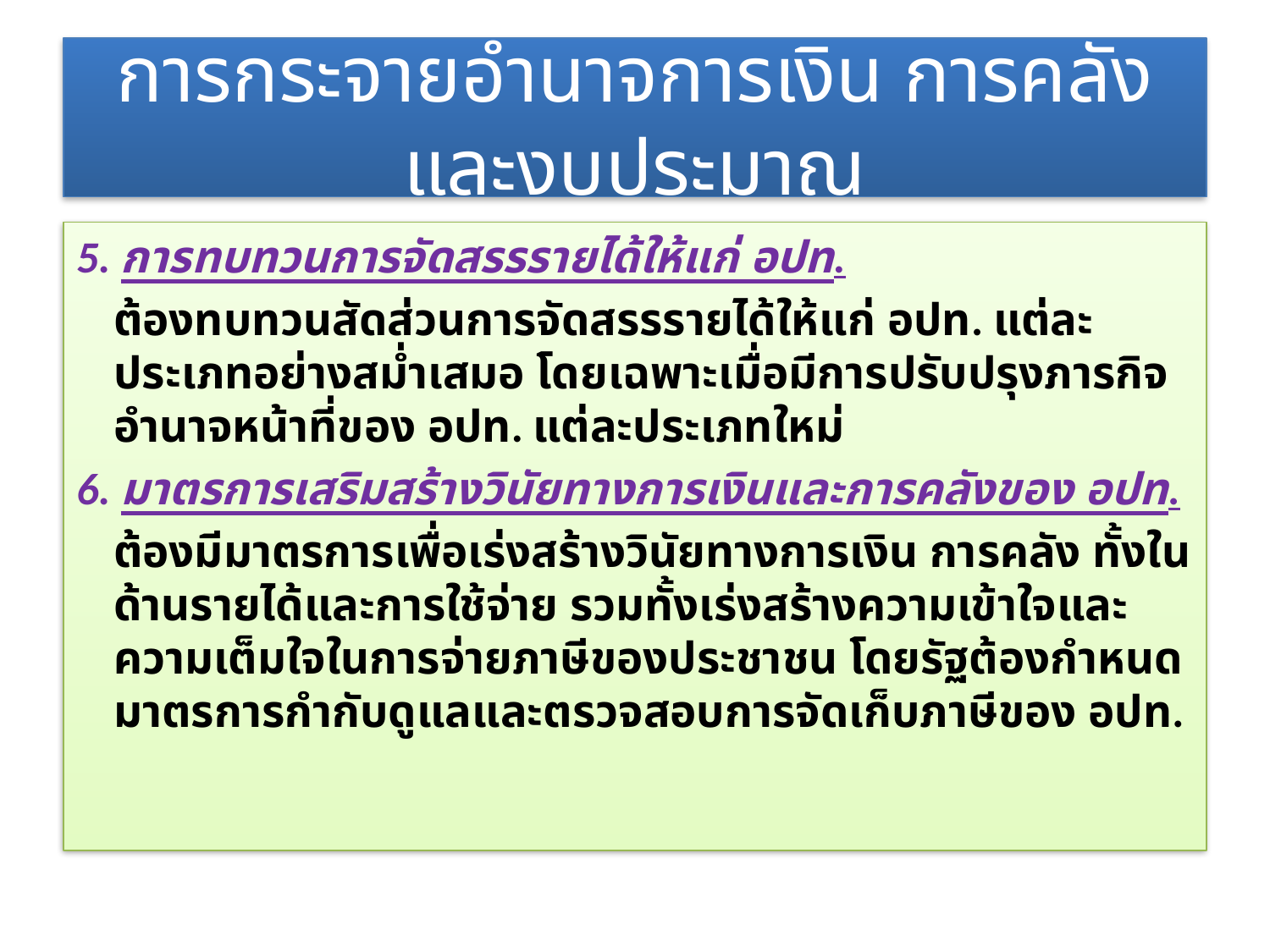

# การกระจายอำนาจการเงิน การคลังและงบประมาณ
5. การทบทวนการจัดสรรรายได้ให้แก่ อปท.
	ต้องทบทวนสัดส่วนการจัดสรรรายได้ให้แก่ อปท. แต่ละประเภทอย่างสม่ำเสมอ โดยเฉพาะเมื่อมีการปรับปรุงภารกิจอำนาจหน้าที่ของ อปท. แต่ละประเภทใหม่
6. มาตรการเสริมสร้างวินัยทางการเงินและการคลังของ อปท.
	ต้องมีมาตรการเพื่อเร่งสร้างวินัยทางการเงิน การคลัง ทั้งในด้านรายได้และการใช้จ่าย รวมทั้งเร่งสร้างความเข้าใจและความเต็มใจในการจ่ายภาษีของประชาชน โดยรัฐต้องกำหนดมาตรการกำกับดูแลและตรวจสอบการจัดเก็บภาษีของ อปท.